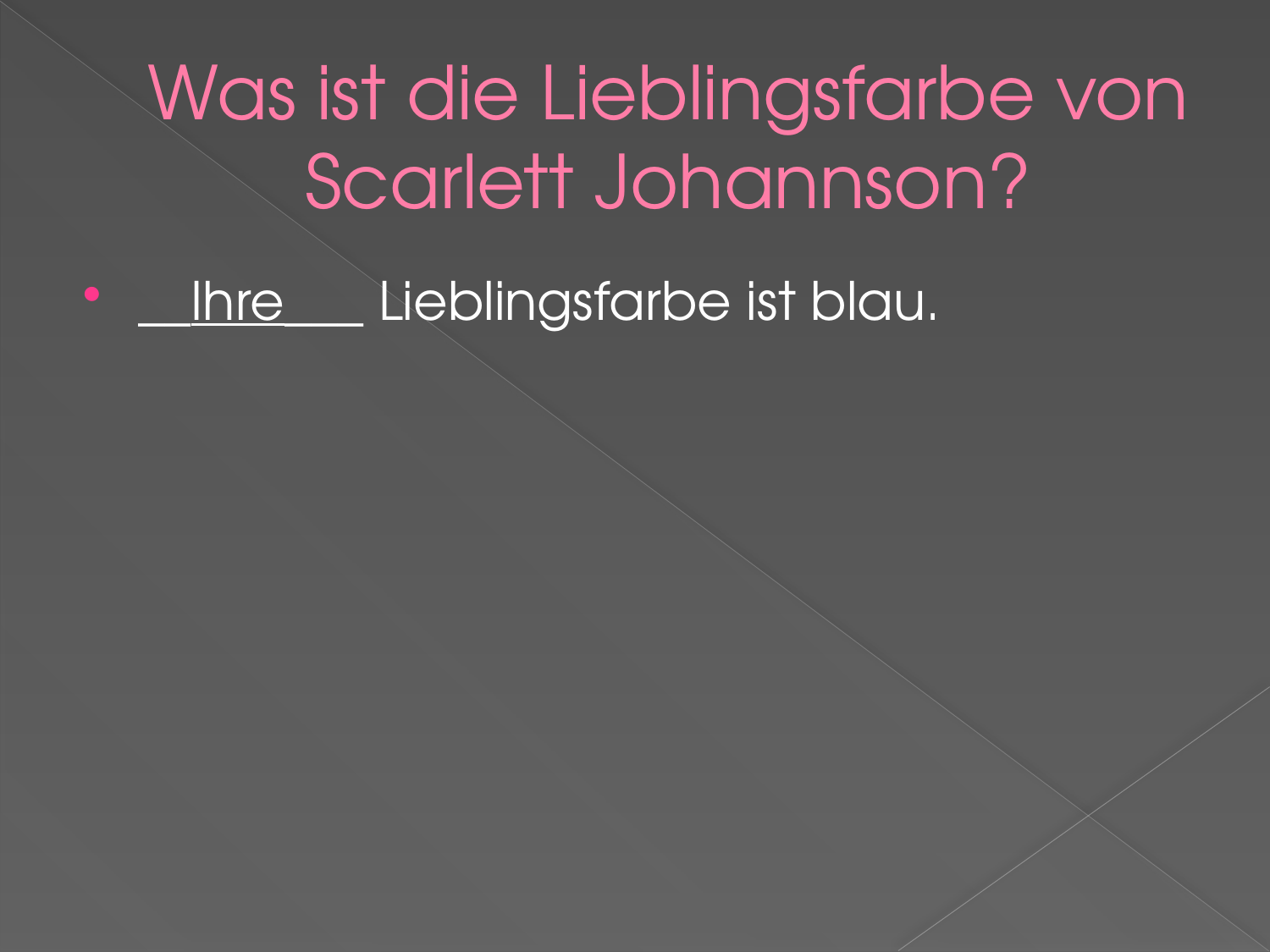

# Was ist die Lieblingsfarbe von Scarlett Johannson?
__Ihre___ Lieblingsfarbe ist blau.